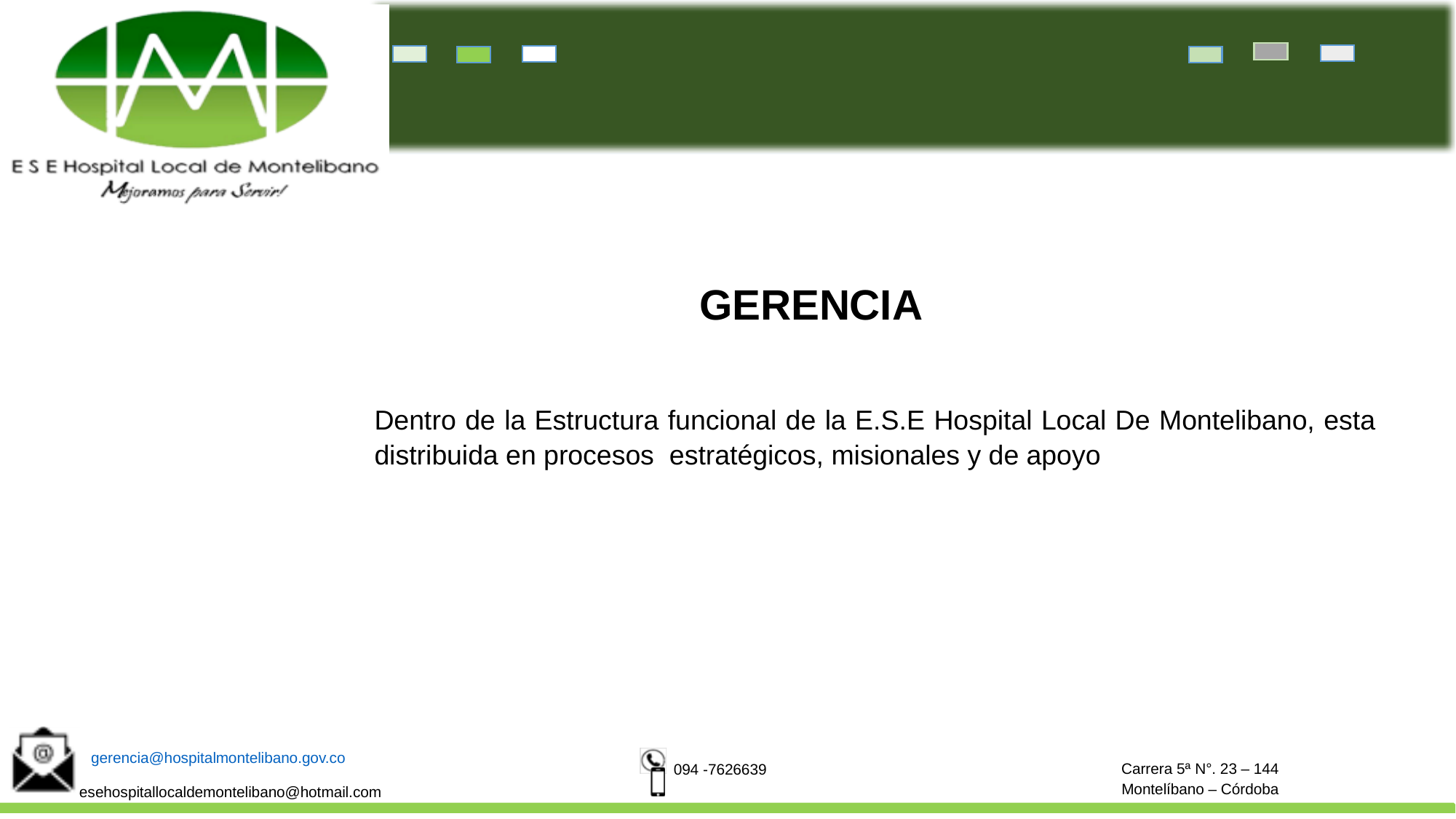

GERENCIA

Dentro de la Estructura funcional de la E.S.E Hospital Local De Montelibano, esta distribuida en procesos  estratégicos, misionales y de apoyo